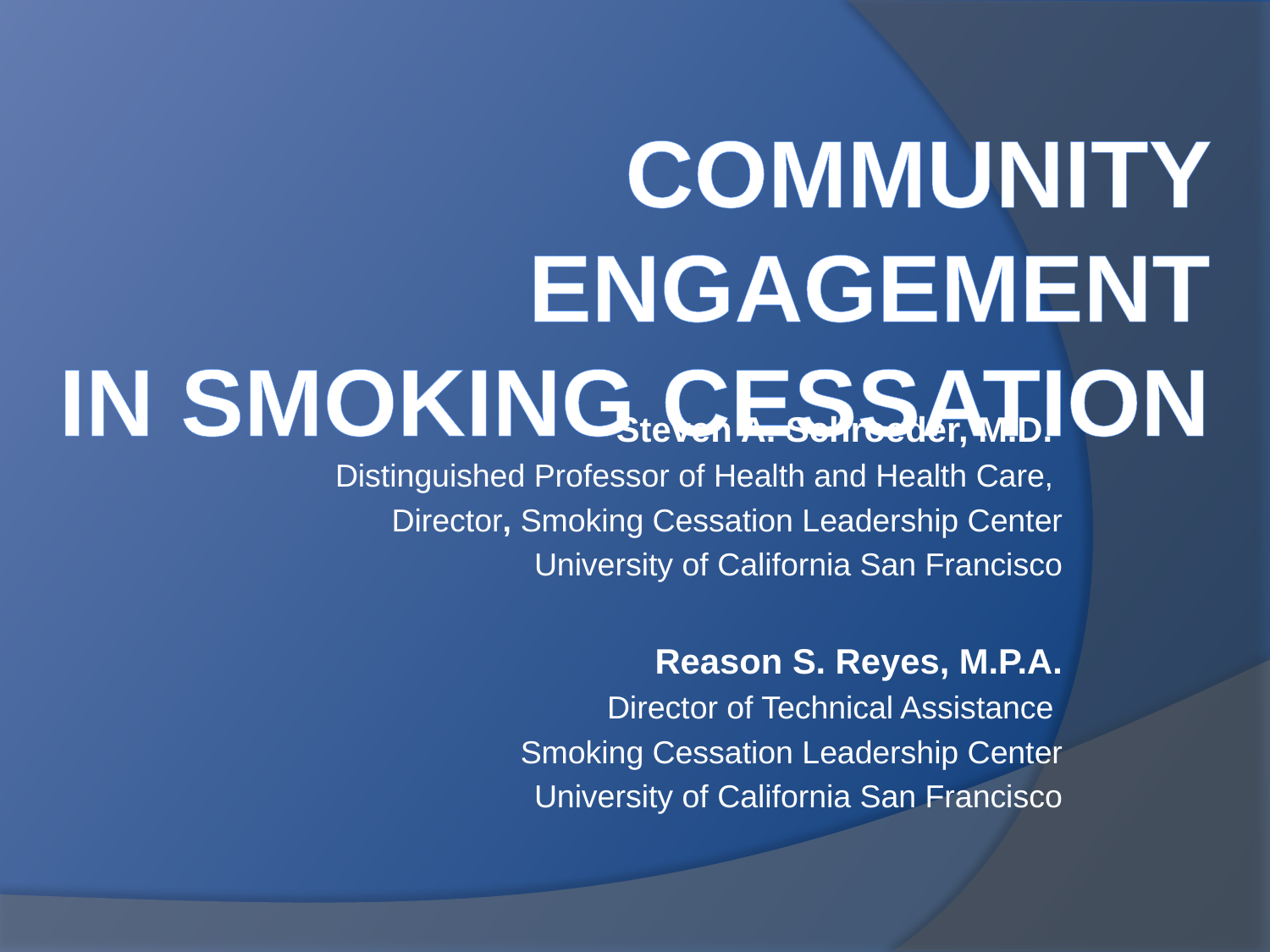

# Community Engagement in Smoking Cessation
Steven A. Schroeder, M.D.
Distinguished Professor of Health and Health Care,
Director, Smoking Cessation Leadership Center
University of California San Francisco

Reason S. Reyes, M.P.A.
Director of Technical Assistance
Smoking Cessation Leadership Center
University of California San Francisco